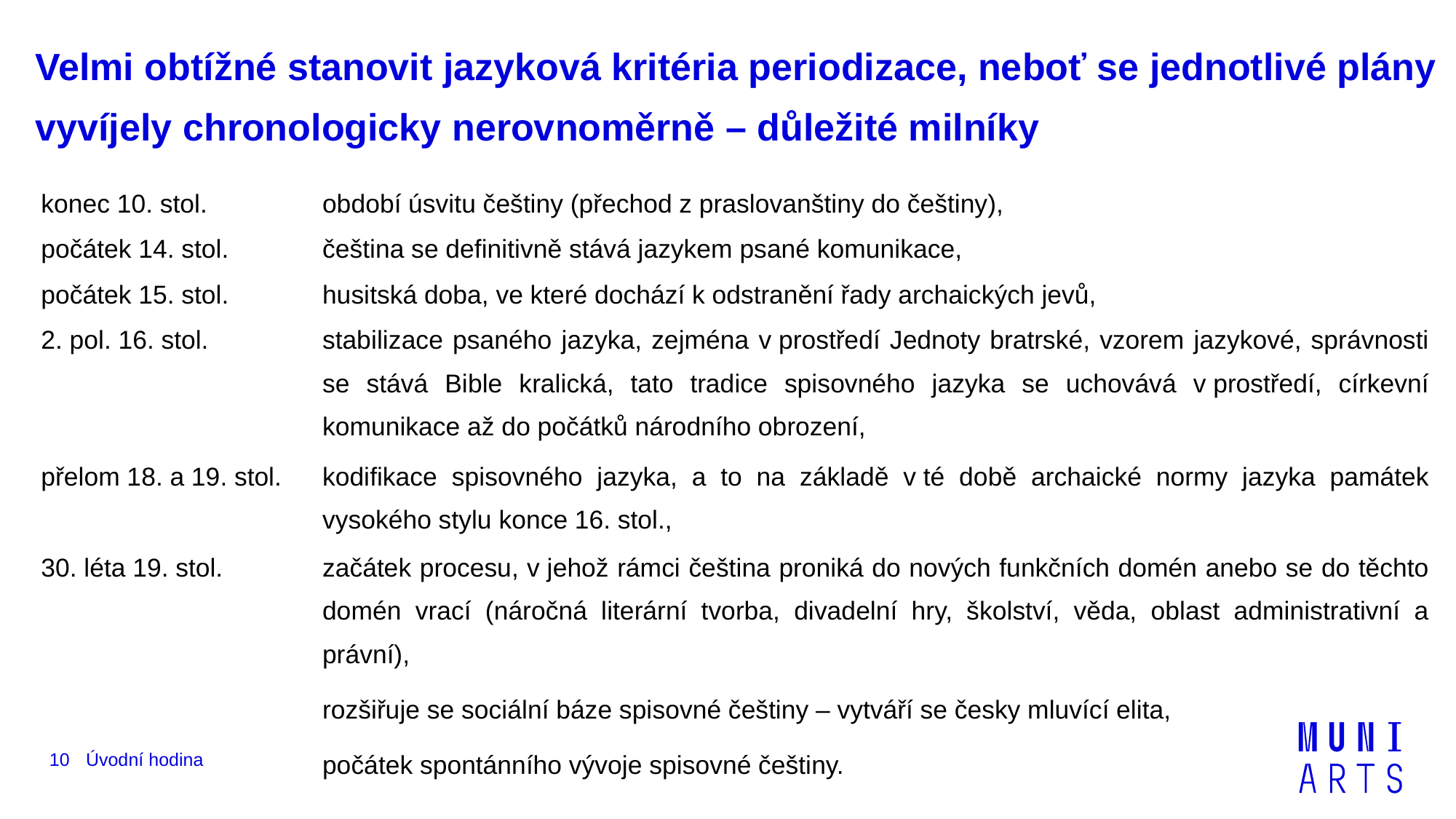

# Velmi obtížné stanovit jazyková kritéria periodizace, neboť se jednotlivé plány vyvíjely chronologicky nerovnoměrně – důležité milníky
| konec 10. stol. |  | období úsvitu češtiny (přechod z praslovanštiny do češtiny), |
| --- | --- | --- |
| počátek 14. stol. |  | čeština se definitivně stává jazykem psané komunikace, |
| počátek 15. stol. |  | husitská doba, ve které dochází k odstranění řady archaických jevů, |
| 2. pol. 16. stol. |  | stabilizace psaného jazyka, zejména v prostředí Jednoty bratrské, vzorem jazykové, správnosti se stává Bible kralická, tato tradice spisovného jazyka se uchovává v prostředí, církevní komunikace až do počátků národního obrození, |
| přelom 18. a 19. stol. |  | kodifikace spisovného jazyka, a to na základě v té době archaické normy jazyka památek vysokého stylu konce 16. stol., |
| 30. léta 19. stol. |  | začátek procesu, v jehož rámci čeština proniká do nových funkčních domén anebo se do těchto domén vrací (náročná literární tvorba, divadelní hry, školství, věda, oblast administrativní a právní), rozšiřuje se sociální báze spisovné češtiny – vytváří se česky mluvící elita, počátek spontánního vývoje spisovné češtiny. |
10
Úvodní hodina